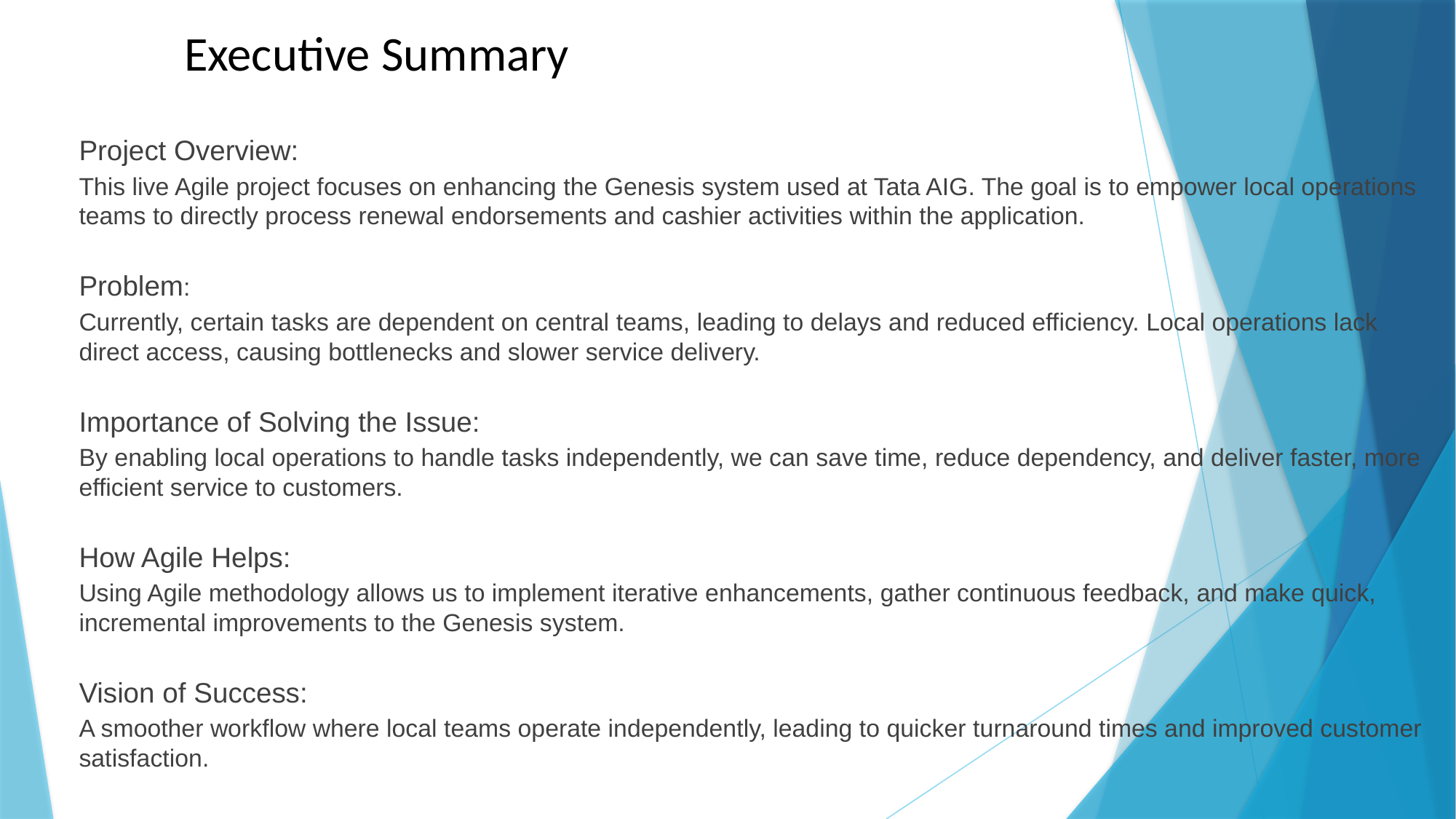

# Executive Summary
Project Overview:
This live Agile project focuses on enhancing the Genesis system used at Tata AIG. The goal is to empower local operations teams to directly process renewal endorsements and cashier activities within the application.

Problem:
Currently, certain tasks are dependent on central teams, leading to delays and reduced efficiency. Local operations lack direct access, causing bottlenecks and slower service delivery.

Importance of Solving the Issue:
By enabling local operations to handle tasks independently, we can save time, reduce dependency, and deliver faster, more efficient service to customers.

How Agile Helps:
Using Agile methodology allows us to implement iterative enhancements, gather continuous feedback, and make quick, incremental improvements to the Genesis system.

Vision of Success:
A smoother workflow where local teams operate independently, leading to quicker turnaround times and improved customer satisfaction.